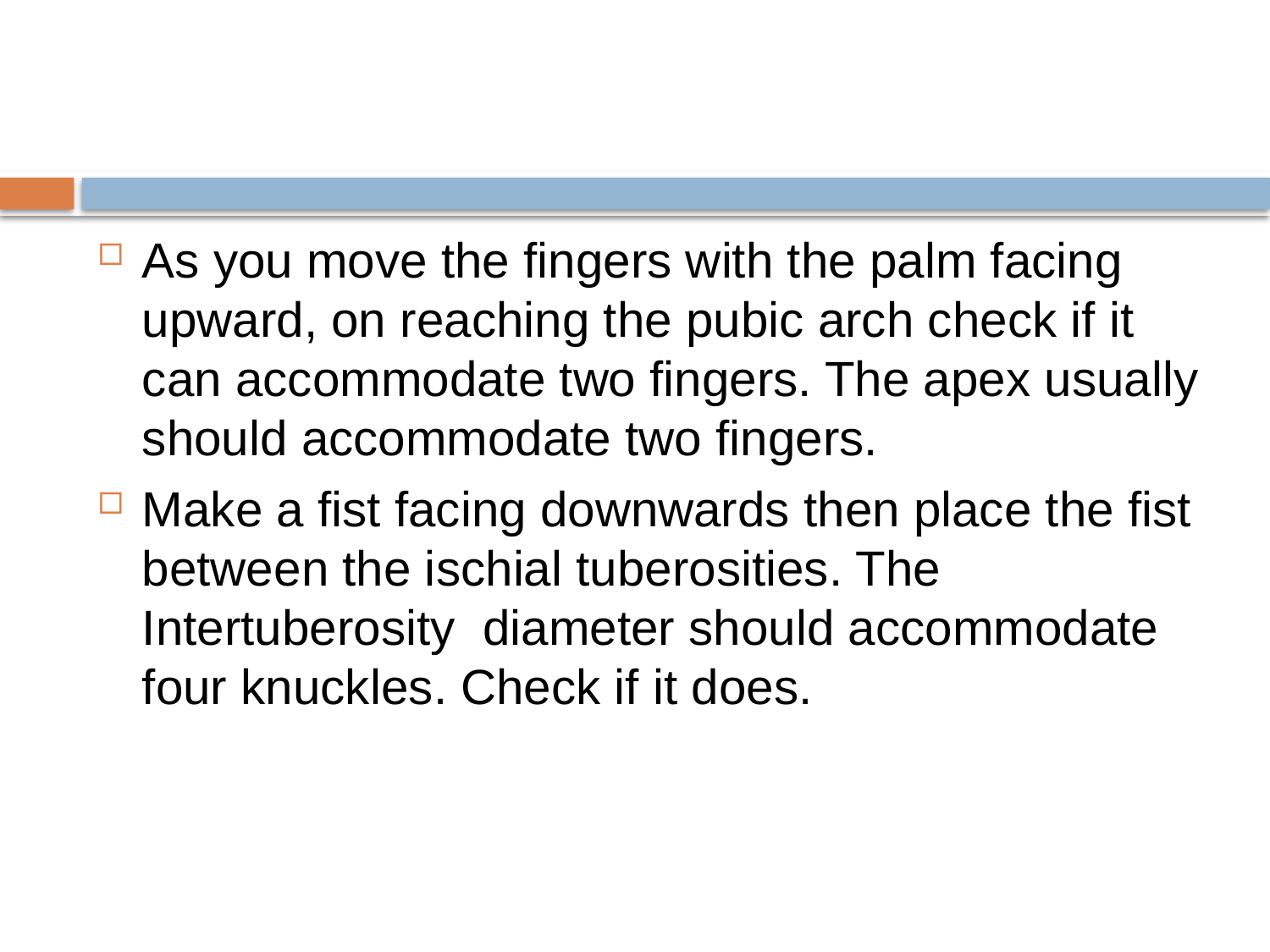

#
As you move the fingers with the palm facing upward, on reaching the pubic arch check if it can accommodate two fingers. The apex usually should accommodate two fingers.
Make a fist facing downwards then place the fist between the ischial tuberosities. The Intertuberosity  diameter should accommodate four knuckles. Check if it does.